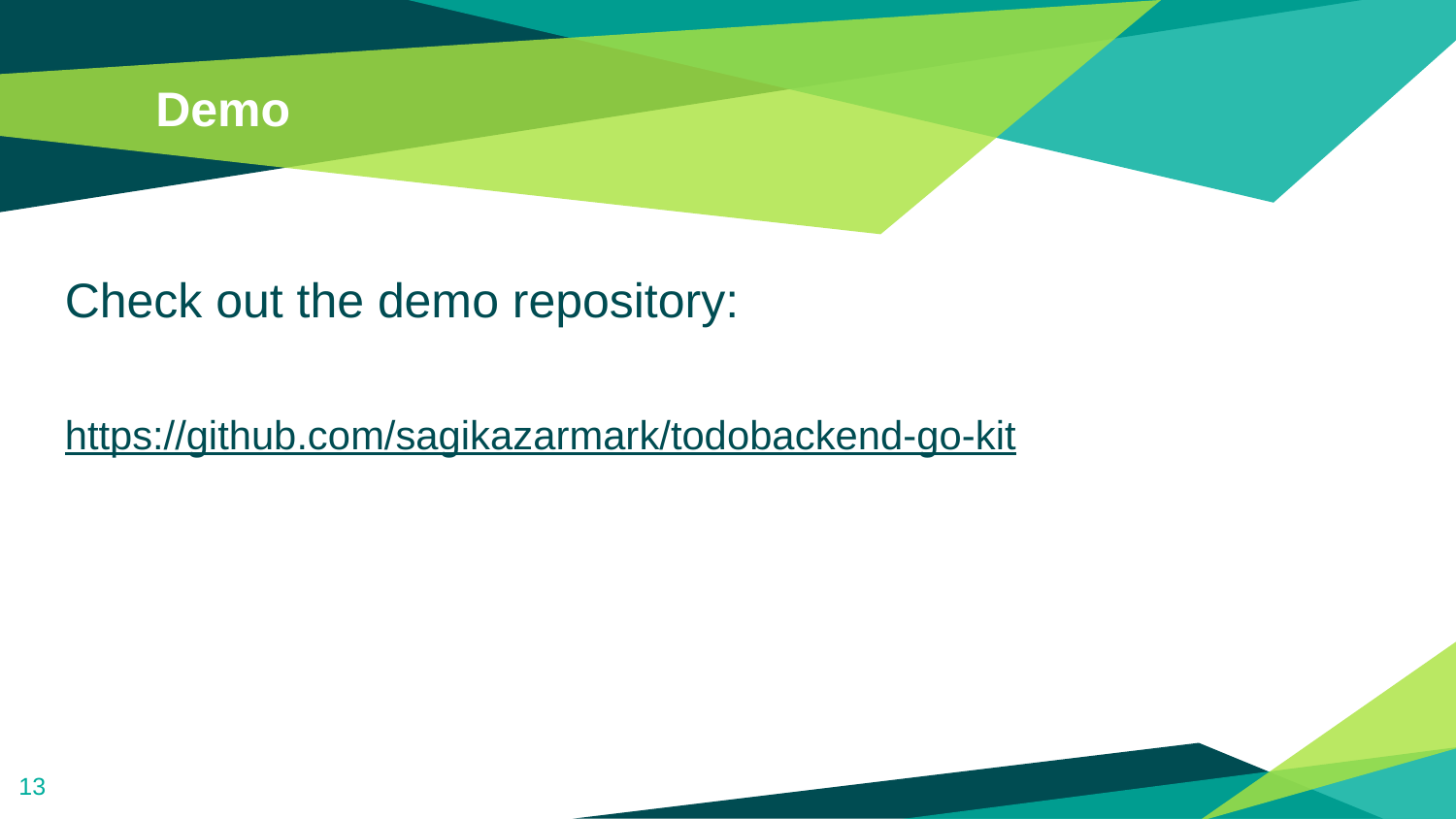

# Demo
Check out the demo repository:

https://github.com/sagikazarmark/todobackend-go-kit

13